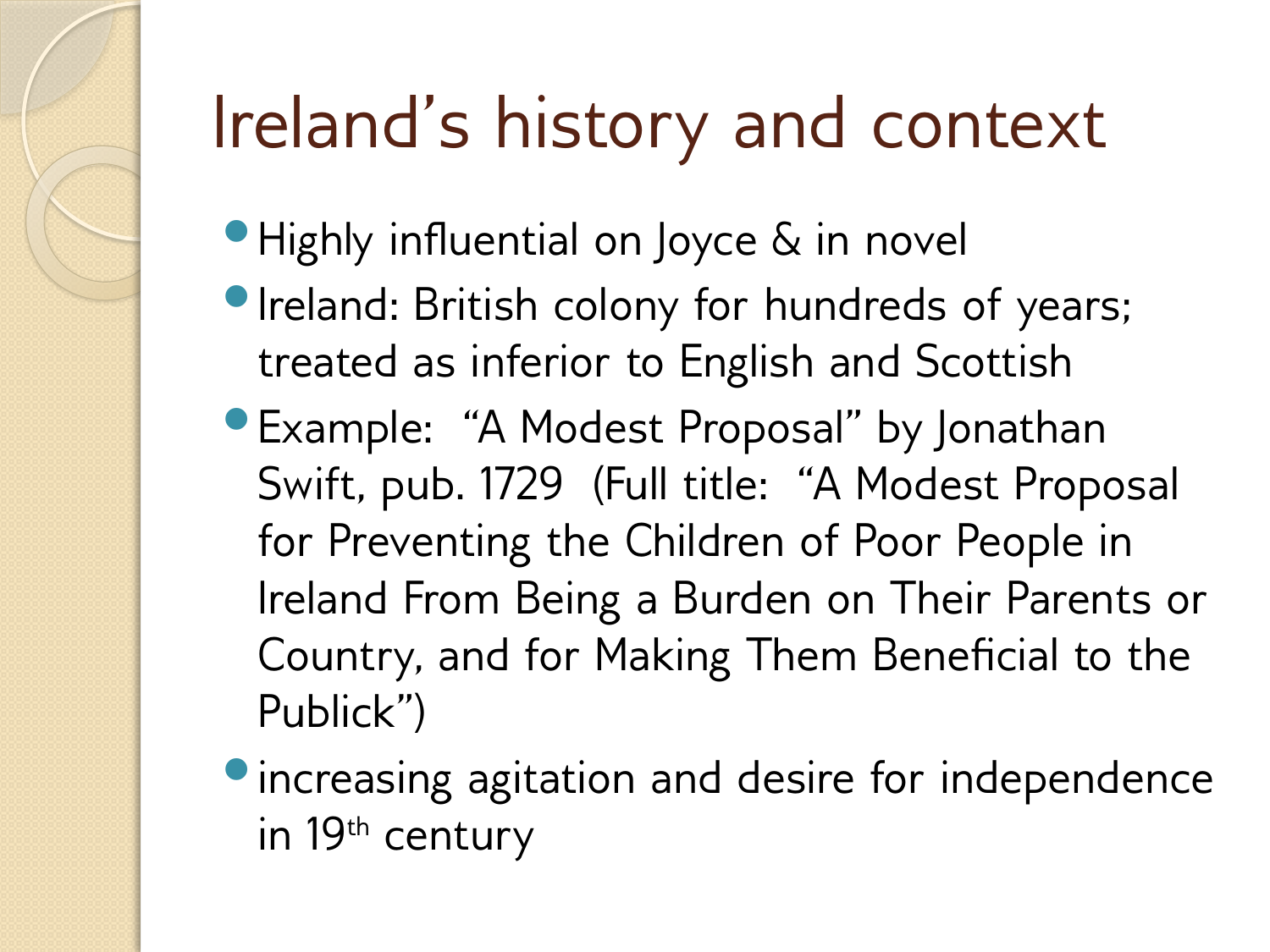

# Ireland’s history and context
Highly influential on Joyce & in novel
Ireland: British colony for hundreds of years; treated as inferior to English and Scottish
Example:  “A Modest Proposal” by Jonathan Swift, pub. 1729  (Full title:  “A Modest Proposal for Preventing the Children of Poor People in Ireland From Being a Burden on Their Parents or Country, and for Making Them Beneficial to the Publick”)
increasing agitation and desire for independence in 19th century